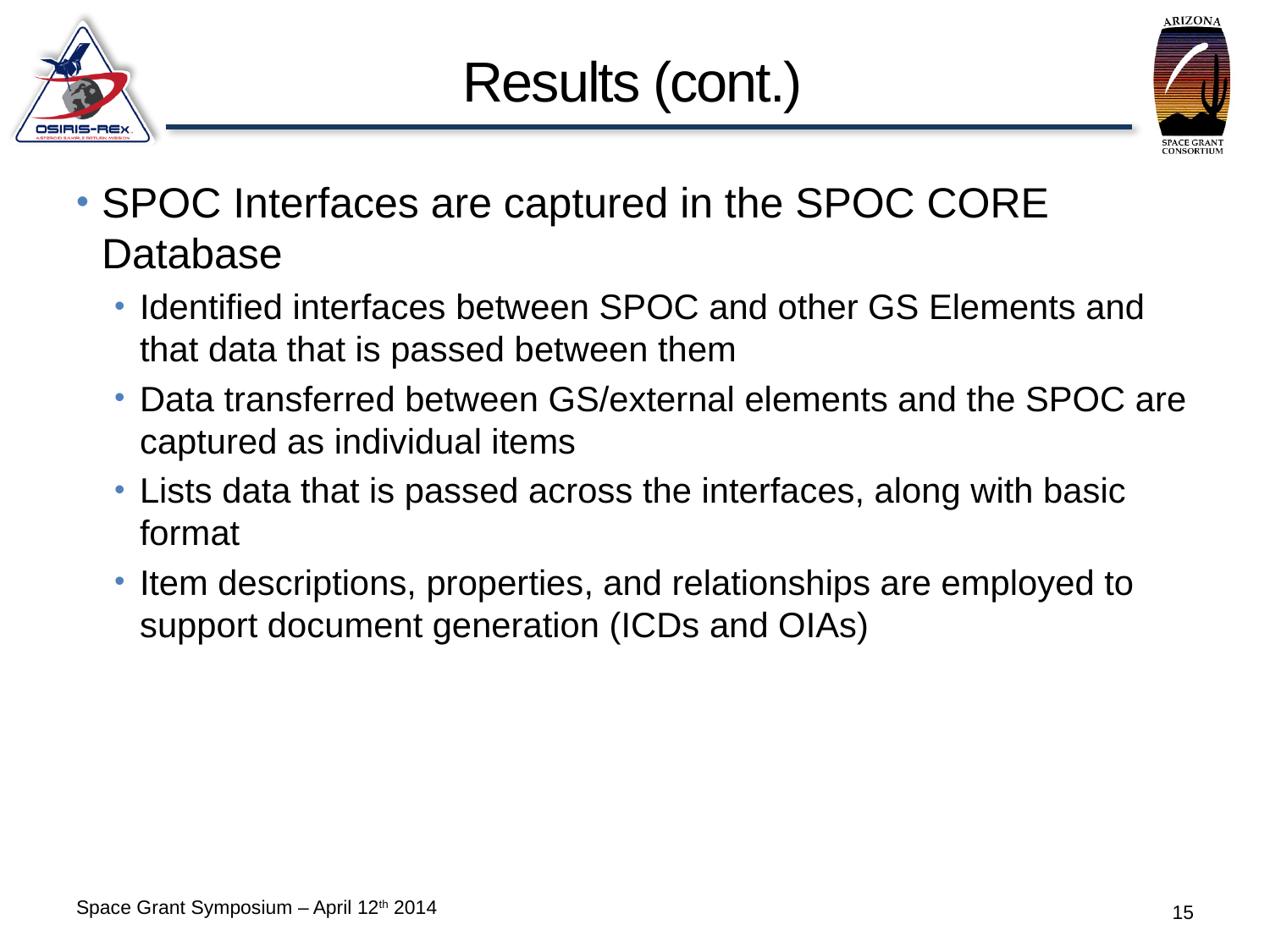

# Results (cont.)
SPOC Interfaces are captured in the SPOC CORE Database
Identified interfaces between SPOC and other GS Elements and that data that is passed between them
Data transferred between GS/external elements and the SPOC are captured as individual items
Lists data that is passed across the interfaces, along with basic format
Item descriptions, properties, and relationships are employed to support document generation (ICDs and OIAs)

Space Grant Symposium – April 12th 2014
15